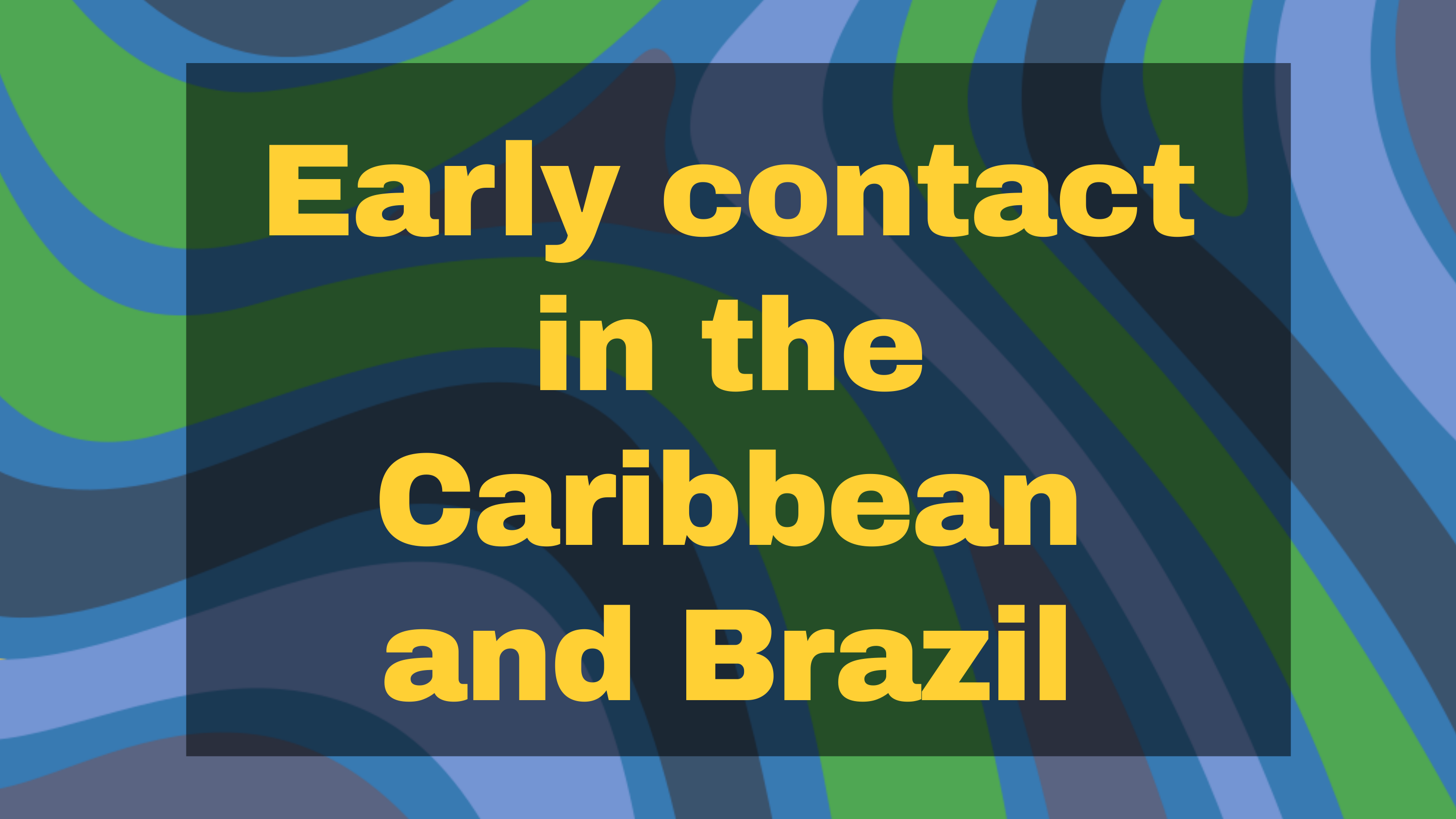

Early contact in the Caribbean and Brazil